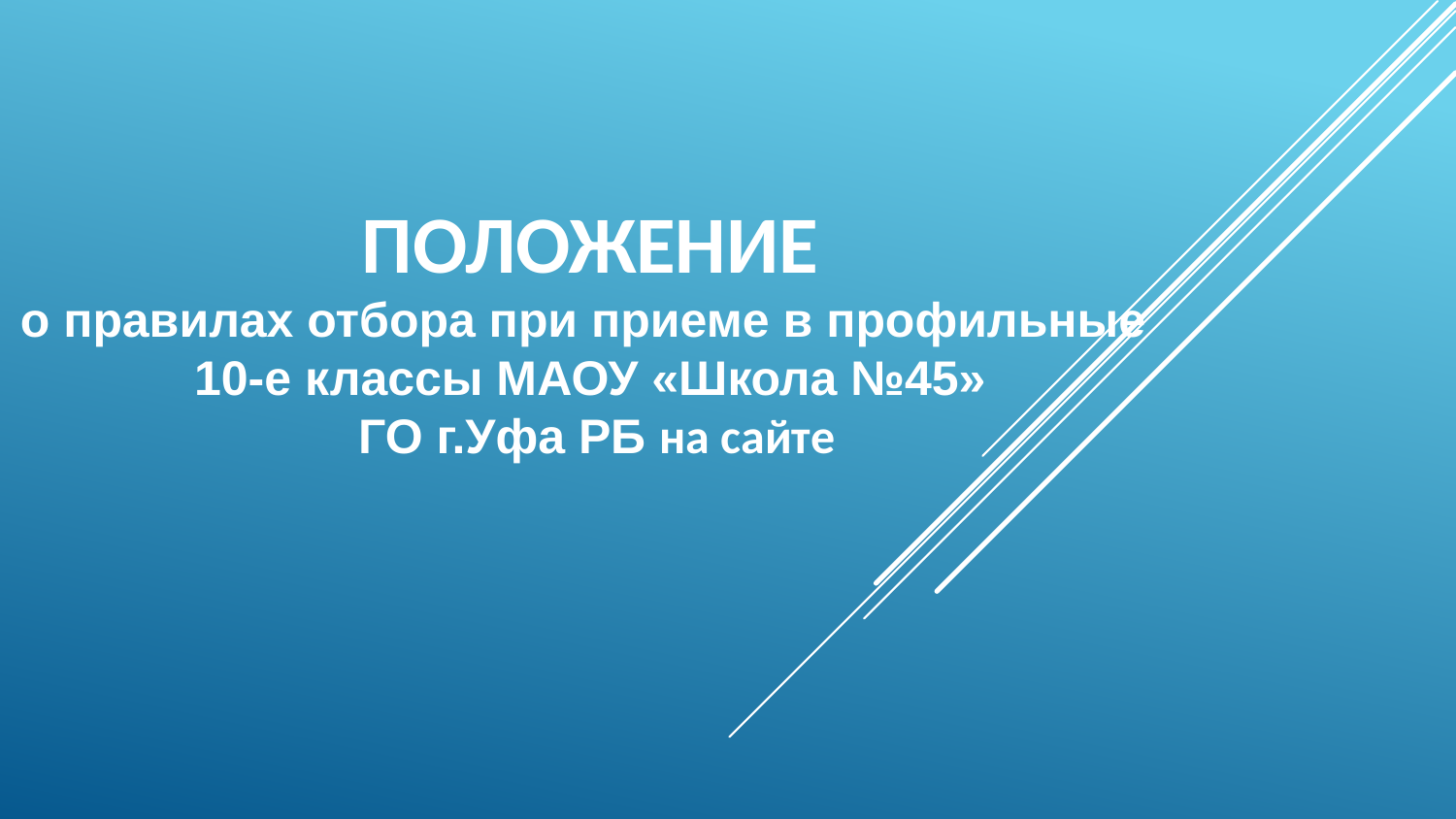

ПОЛОЖЕНИЕ
о правилах отбора при приеме в профильные
10-е классы МАОУ «Школа №45»
 ГО г.Уфа РБ на сайте